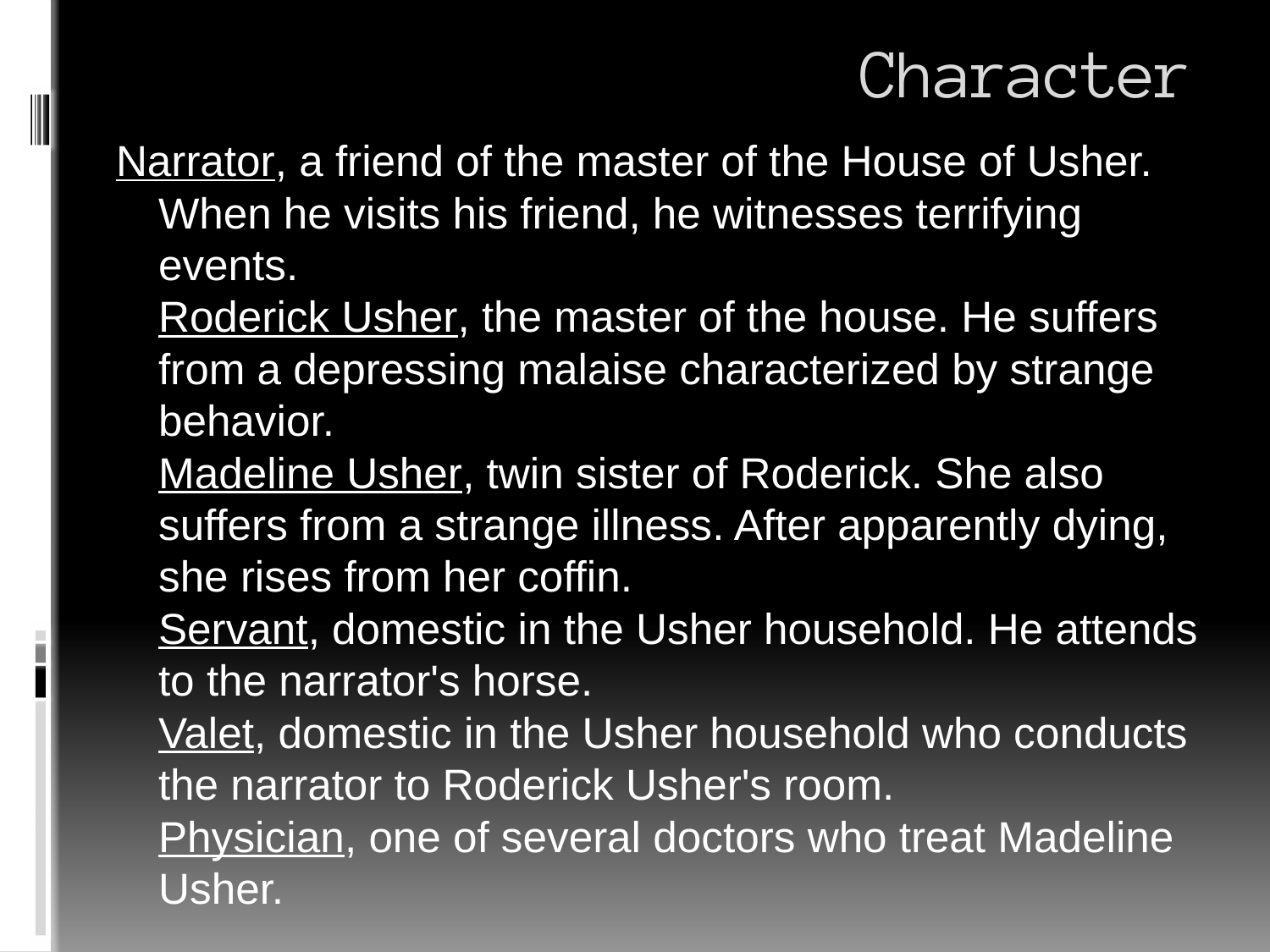

# Character
Narrator, a friend of the master of the House of Usher. When he visits his friend, he witnesses terrifying events.       
Roderick Usher, the master of the house. He suffers from a depressing malaise characterized by strange behavior.  
Madeline Usher, twin sister of Roderick. She also suffers from a strange illness. After apparently dying, she rises from her coffin.  
Servant, domestic in the Usher household. He attends to the narrator's horse.  
Valet, domestic in the Usher household who conducts the narrator to Roderick Usher's room. 
Physician, one of several doctors who treat Madeline Usher.